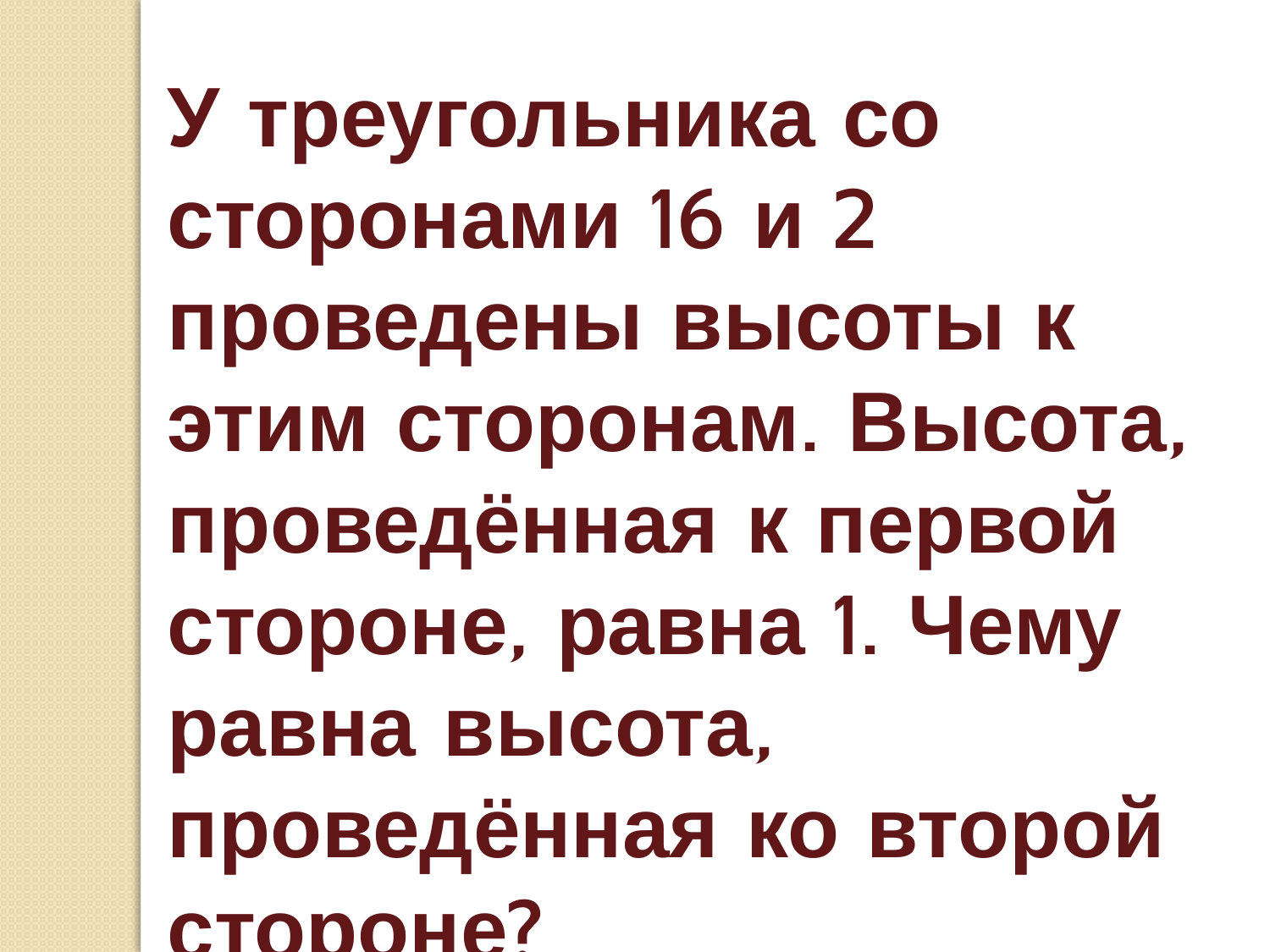

У треугольника со сторонами 16 и 2 проведены высоты к этим сторонам. Высота, проведённая к первой стороне, равна 1. Чему равна высота, проведённая ко второй стороне?